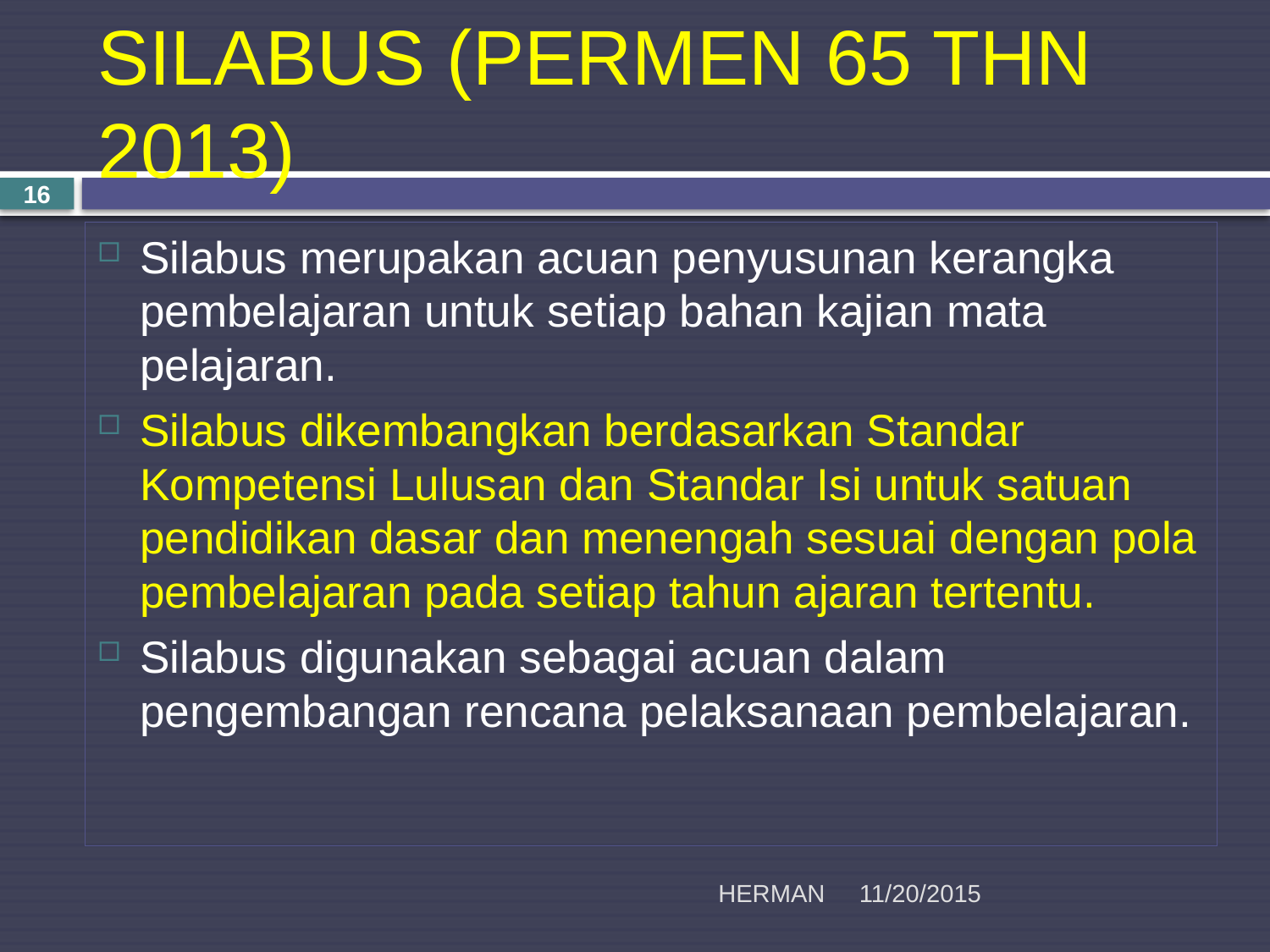

# SILABUS (PERMEN 65 THN 2013)
16
Silabus merupakan acuan penyusunan kerangka pembelajaran untuk setiap bahan kajian mata pelajaran.
Silabus dikembangkan berdasarkan Standar Kompetensi Lulusan dan Standar Isi untuk satuan pendidikan dasar dan menengah sesuai dengan pola pembelajaran pada setiap tahun ajaran tertentu.
Silabus digunakan sebagai acuan dalam pengembangan rencana pelaksanaan pembelajaran.
HERMAN
11/20/2015